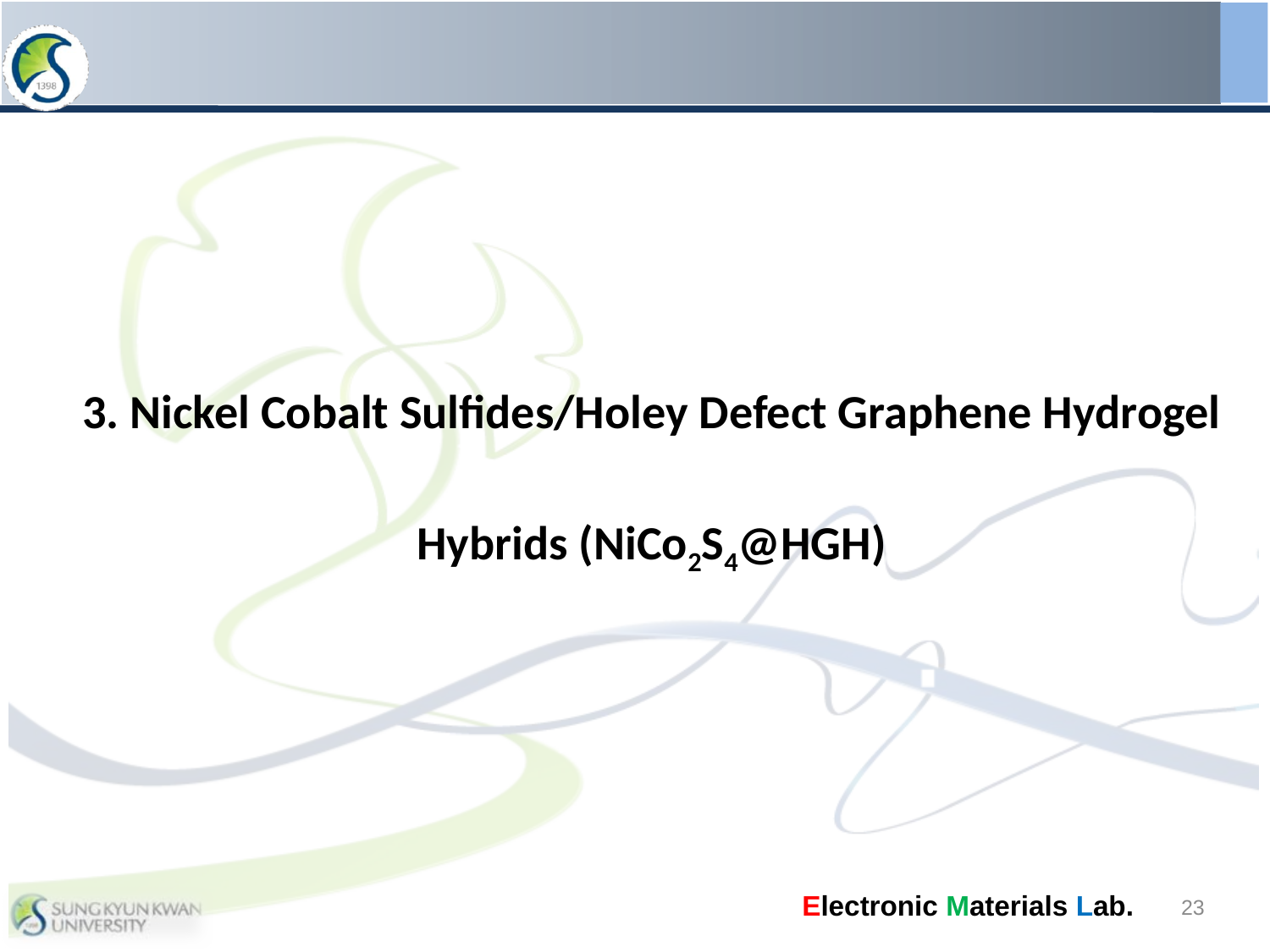

3. Nickel Cobalt Sulfides/Holey Defect Graphene Hydrogel
Hybrids (NiCo2S4@HGH)
23